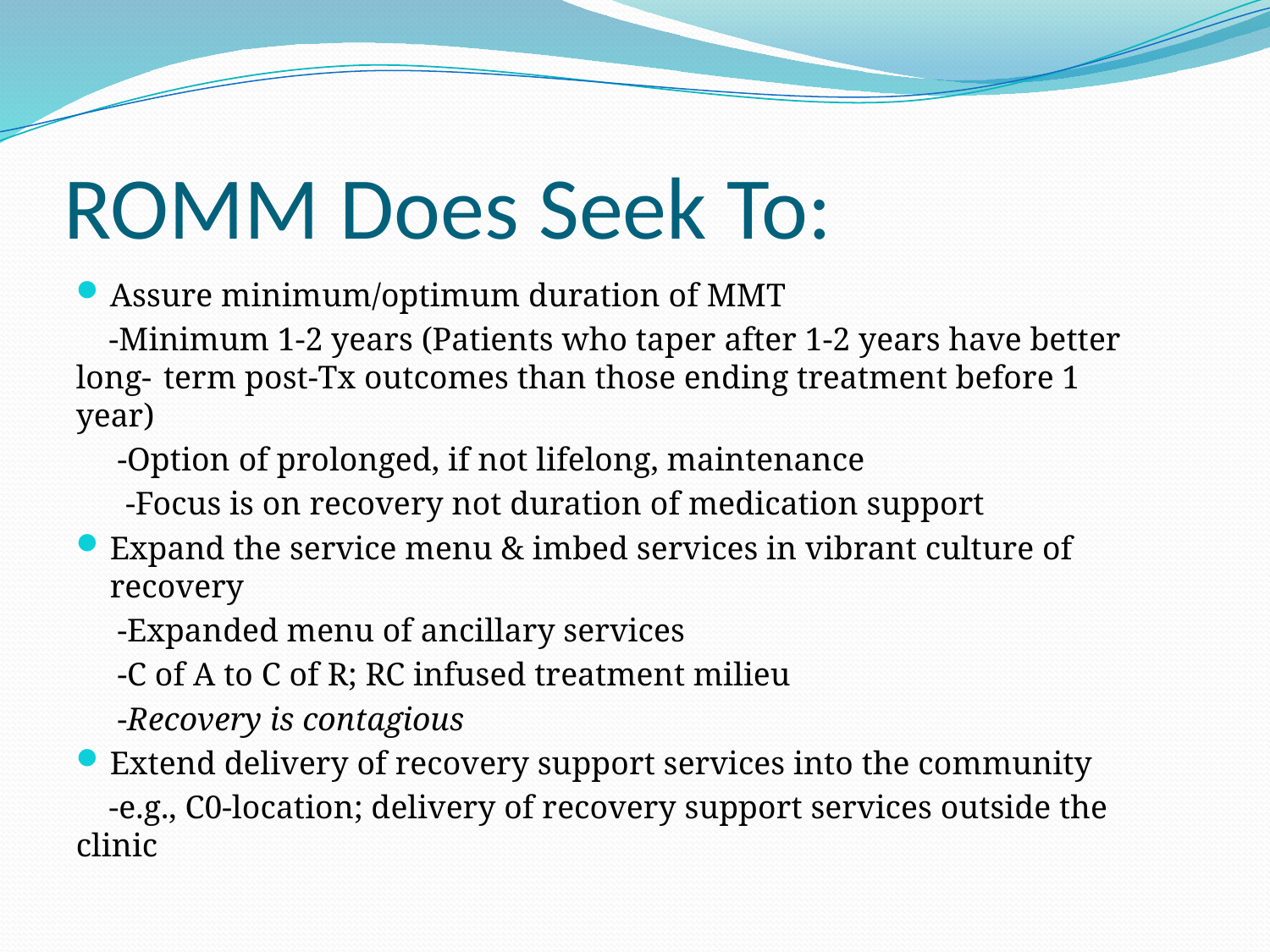

# ROMM Does Seek To:
Assure minimum/optimum duration of MMT
    -Minimum 1-2 years (Patients who taper after 1-2 years have better long-	term post-Tx outcomes than those ending treatment before 1 	year)
     -Option of prolonged, if not lifelong, maintenance
      -Focus is on recovery not duration of medication support
Expand the service menu & imbed services in vibrant culture of recovery
     -Expanded menu of ancillary services
     -C of A to C of R; RC infused treatment milieu
     -Recovery is contagious
Extend delivery of recovery support services into the community
    -e.g., C0-location; delivery of recovery support services outside the 	clinic